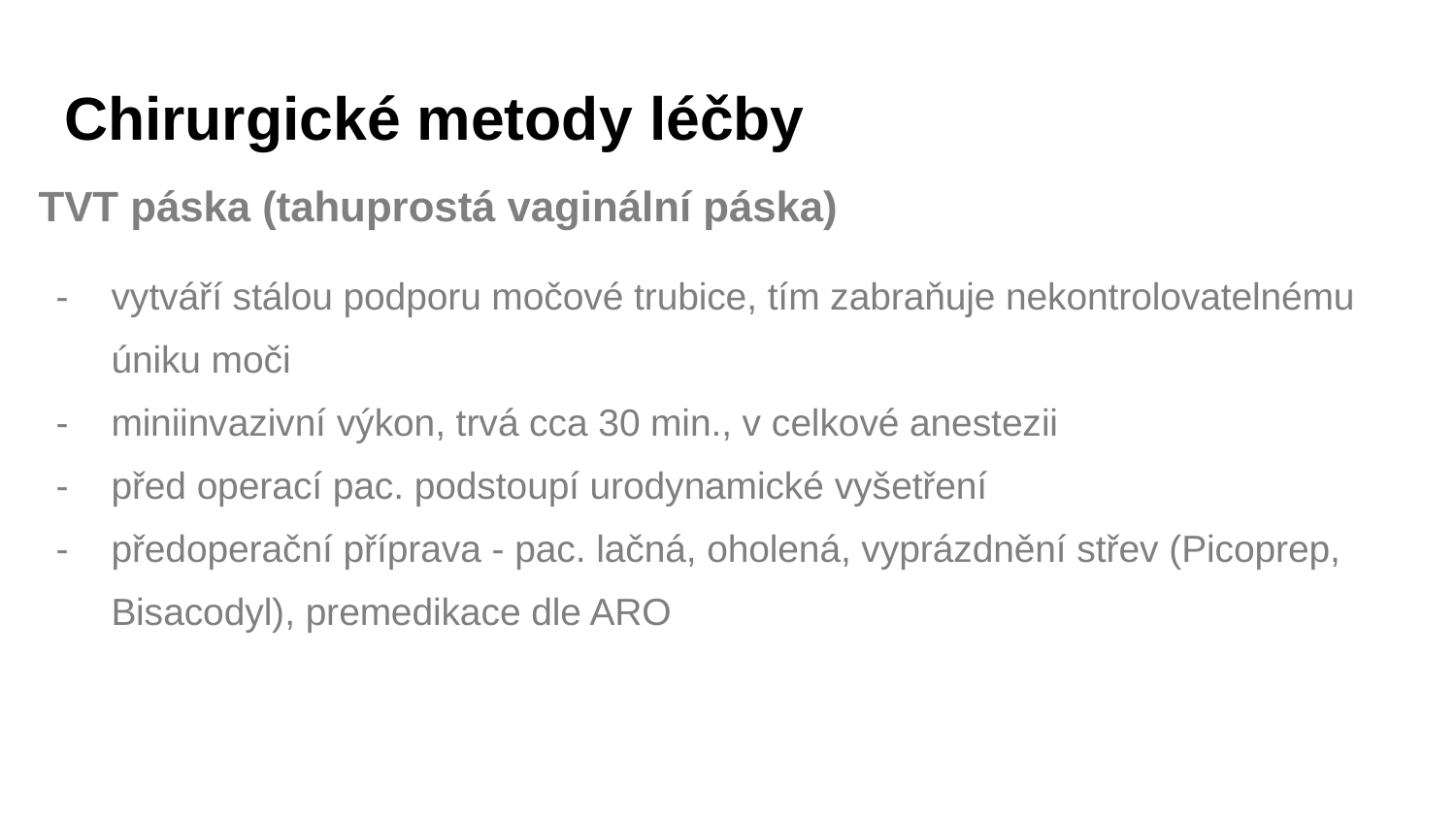

# Chirurgické metody léčby
TVT páska (tahuprostá vaginální páska)
vytváří stálou podporu močové trubice, tím zabraňuje nekontrolovatelnému úniku moči
miniinvazivní výkon, trvá cca 30 min., v celkové anestezii
před operací pac. podstoupí urodynamické vyšetření
předoperační příprava - pac. lačná, oholená, vyprázdnění střev (Picoprep, Bisacodyl), premedikace dle ARO